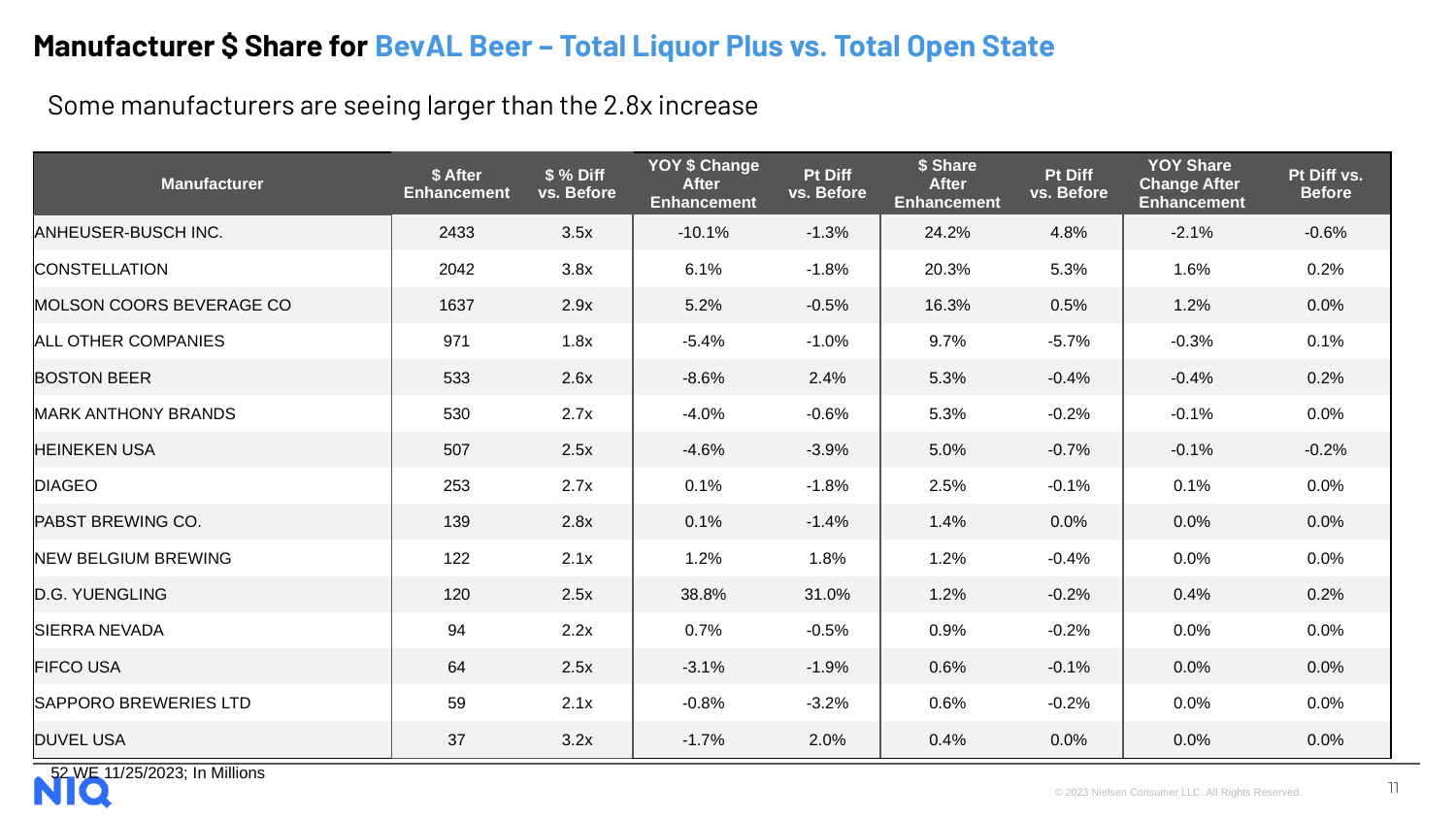

Manufacturer $ Share for BevAL Beer – Total Liquor Plus vs. Total Open State
Some manufacturers are seeing larger than the 2.8x increase
| Manufacturer | $ After Enhancement | $ % Diff vs. Before | YOY $ Change After Enhancement | Pt Diff vs. Before | $ Share After Enhancement | Pt Diff vs. Before | YOY Share Change After Enhancement | Pt Diff vs. Before |
| --- | --- | --- | --- | --- | --- | --- | --- | --- |
| ANHEUSER-BUSCH INC. | 2433 | 3.5x | -10.1% | -1.3% | 24.2% | 4.8% | -2.1% | -0.6% |
| CONSTELLATION | 2042 | 3.8x | 6.1% | -1.8% | 20.3% | 5.3% | 1.6% | 0.2% |
| MOLSON COORS BEVERAGE CO | 1637 | 2.9x | 5.2% | -0.5% | 16.3% | 0.5% | 1.2% | 0.0% |
| ALL OTHER COMPANIES | 971 | 1.8x | -5.4% | -1.0% | 9.7% | -5.7% | -0.3% | 0.1% |
| BOSTON BEER | 533 | 2.6x | -8.6% | 2.4% | 5.3% | -0.4% | -0.4% | 0.2% |
| MARK ANTHONY BRANDS | 530 | 2.7x | -4.0% | -0.6% | 5.3% | -0.2% | -0.1% | 0.0% |
| HEINEKEN USA | 507 | 2.5x | -4.6% | -3.9% | 5.0% | -0.7% | -0.1% | -0.2% |
| DIAGEO | 253 | 2.7x | 0.1% | -1.8% | 2.5% | -0.1% | 0.1% | 0.0% |
| PABST BREWING CO. | 139 | 2.8x | 0.1% | -1.4% | 1.4% | 0.0% | 0.0% | 0.0% |
| NEW BELGIUM BREWING | 122 | 2.1x | 1.2% | 1.8% | 1.2% | -0.4% | 0.0% | 0.0% |
| D.G. YUENGLING | 120 | 2.5x | 38.8% | 31.0% | 1.2% | -0.2% | 0.4% | 0.2% |
| SIERRA NEVADA | 94 | 2.2x | 0.7% | -0.5% | 0.9% | -0.2% | 0.0% | 0.0% |
| FIFCO USA | 64 | 2.5x | -3.1% | -1.9% | 0.6% | -0.1% | 0.0% | 0.0% |
| SAPPORO BREWERIES LTD | 59 | 2.1x | -0.8% | -3.2% | 0.6% | -0.2% | 0.0% | 0.0% |
| DUVEL USA | 37 | 3.2x | -1.7% | 2.0% | 0.4% | 0.0% | 0.0% | 0.0% |
52 WE 11/25/2023; In Millions